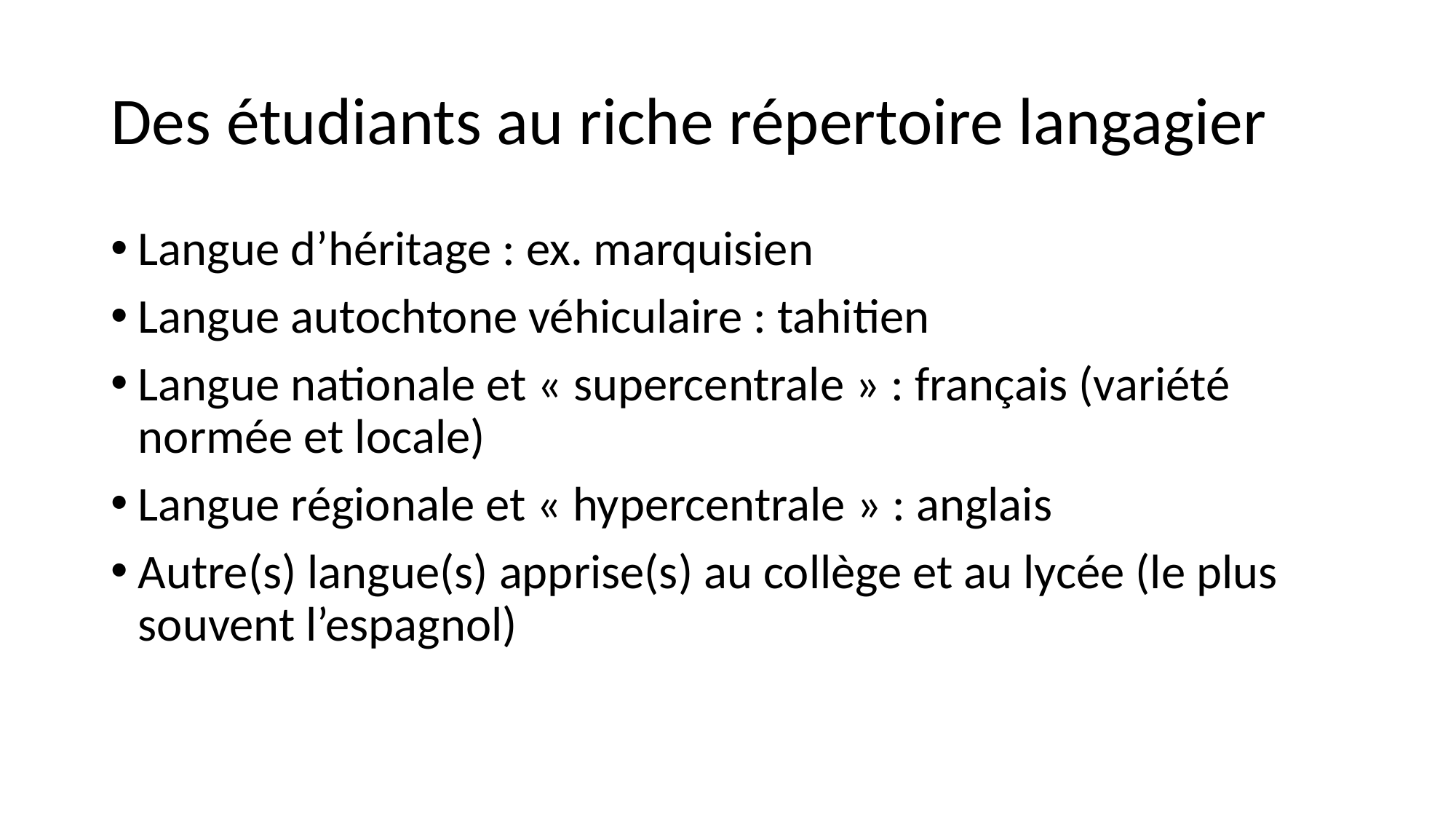

# Des étudiants au riche répertoire langagier
Langue d’héritage : ex. marquisien
Langue autochtone véhiculaire : tahitien
Langue nationale et « supercentrale » : français (variété normée et locale)
Langue régionale et « hypercentrale » : anglais
Autre(s) langue(s) apprise(s) au collège et au lycée (le plus souvent l’espagnol)